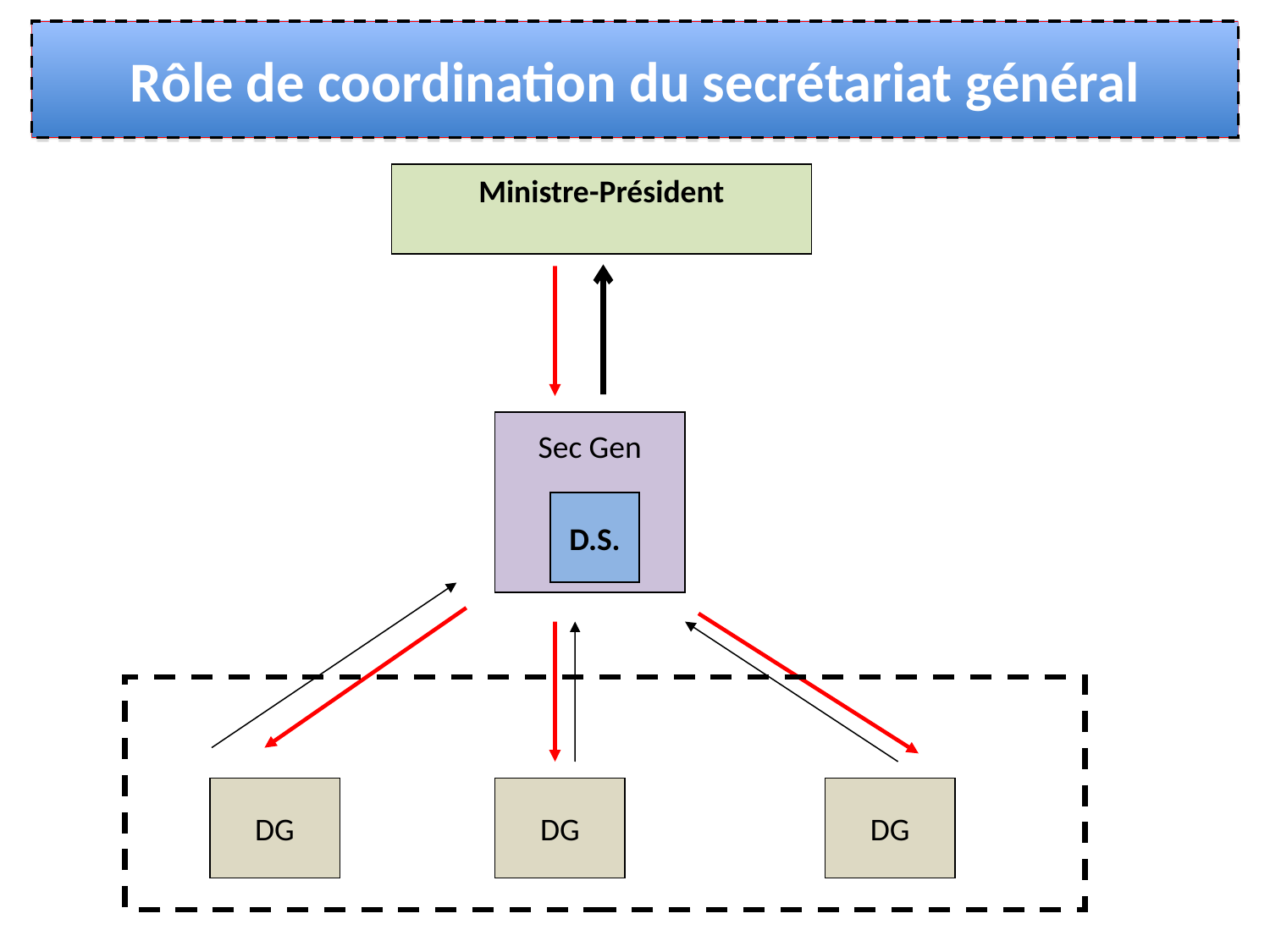

Rôle de coordination du secrétariat général

Ministre-Président

Sec Gen

D.S.

DG
DG
DG